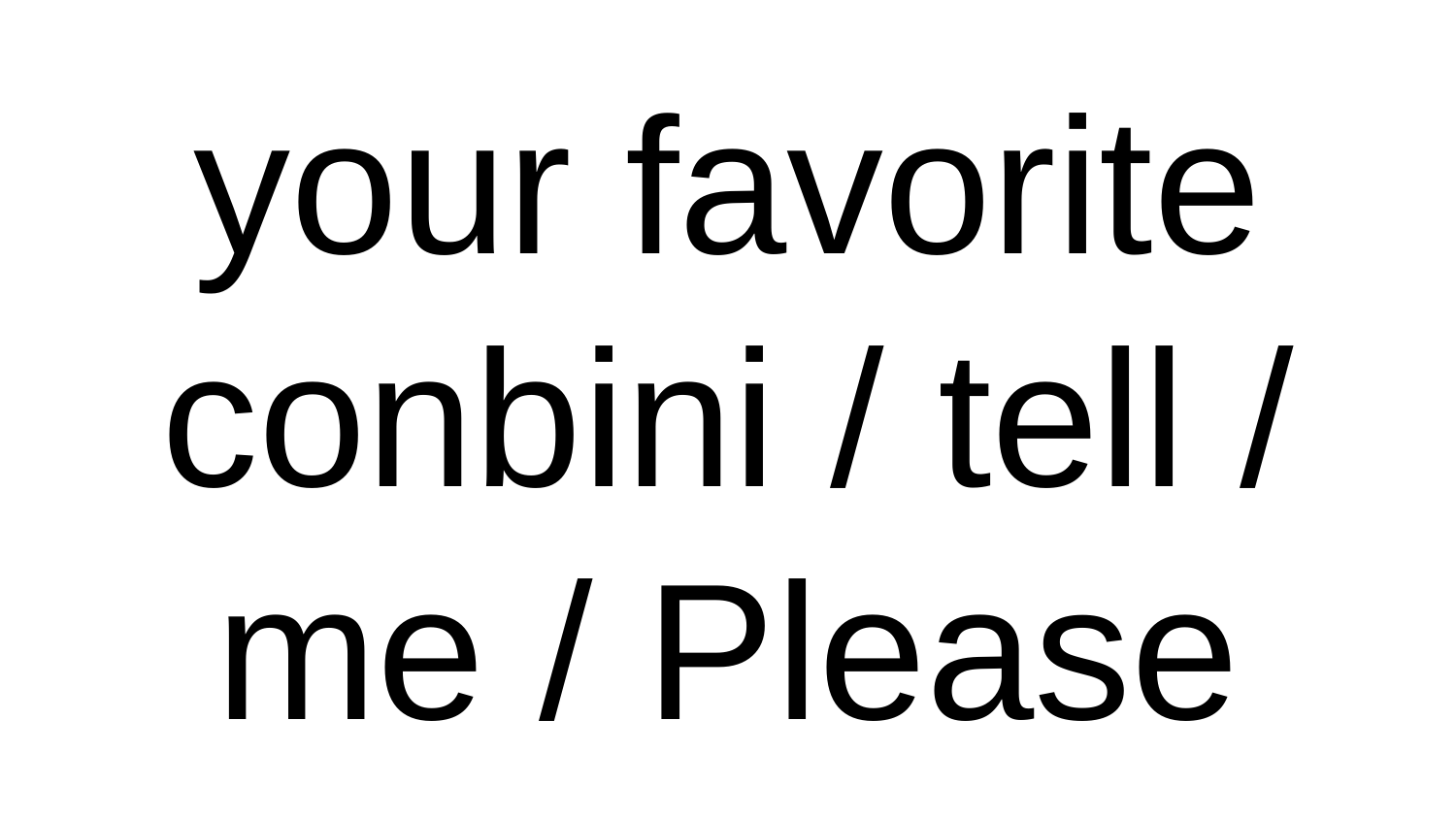

# your favorite conbini / tell / me / Please